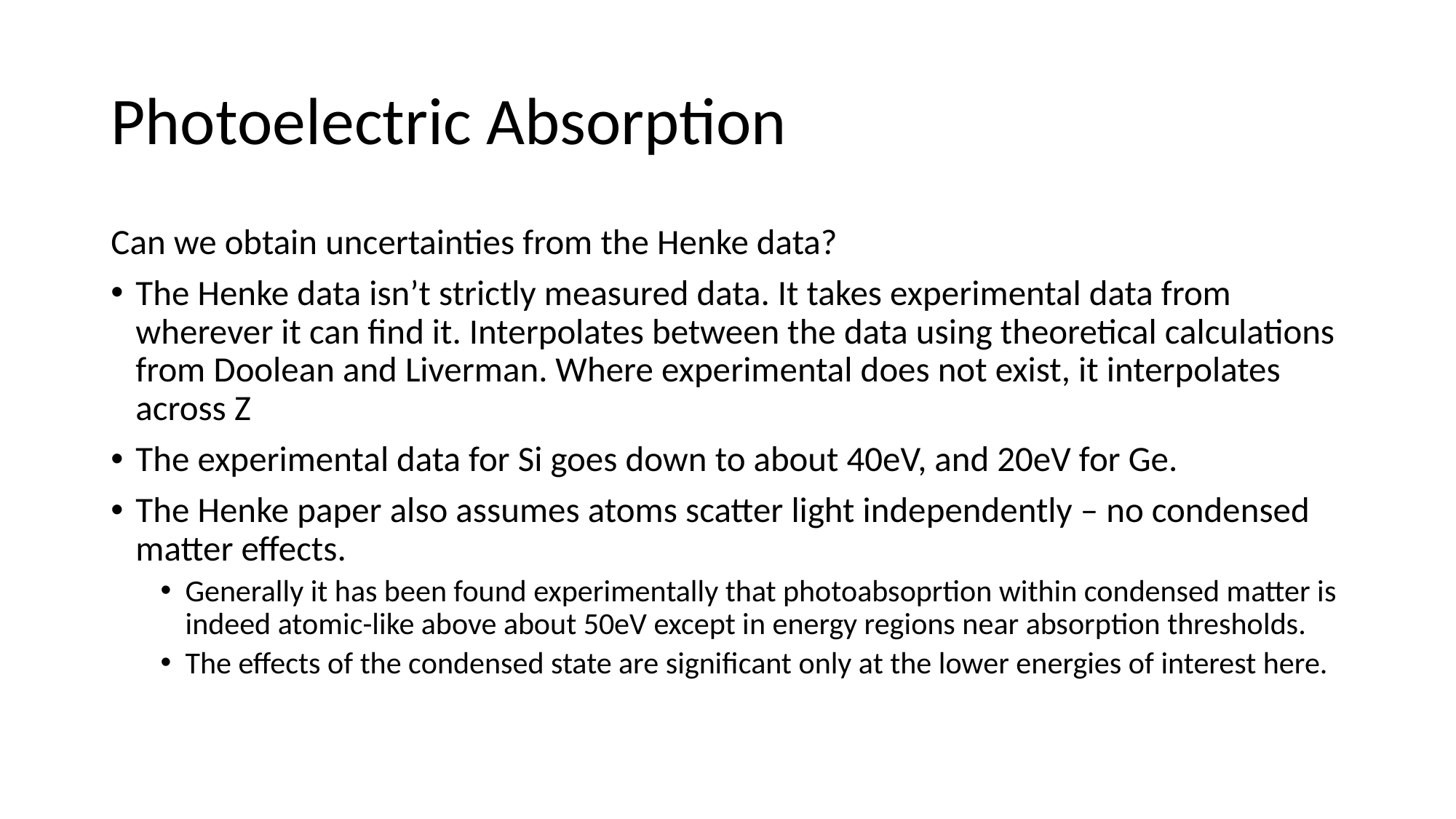

# Photoelectric Absorption
Can we obtain uncertainties from the Henke data?
The Henke data isn’t strictly measured data. It takes experimental data from wherever it can find it. Interpolates between the data using theoretical calculations from Doolean and Liverman. Where experimental does not exist, it interpolates across Z
The experimental data for Si goes down to about 40eV, and 20eV for Ge.
The Henke paper also assumes atoms scatter light independently – no condensed matter effects.
Generally it has been found experimentally that photoabsoprtion within condensed matter is indeed atomic-like above about 50eV except in energy regions near absorption thresholds.
The effects of the condensed state are significant only at the lower energies of interest here.